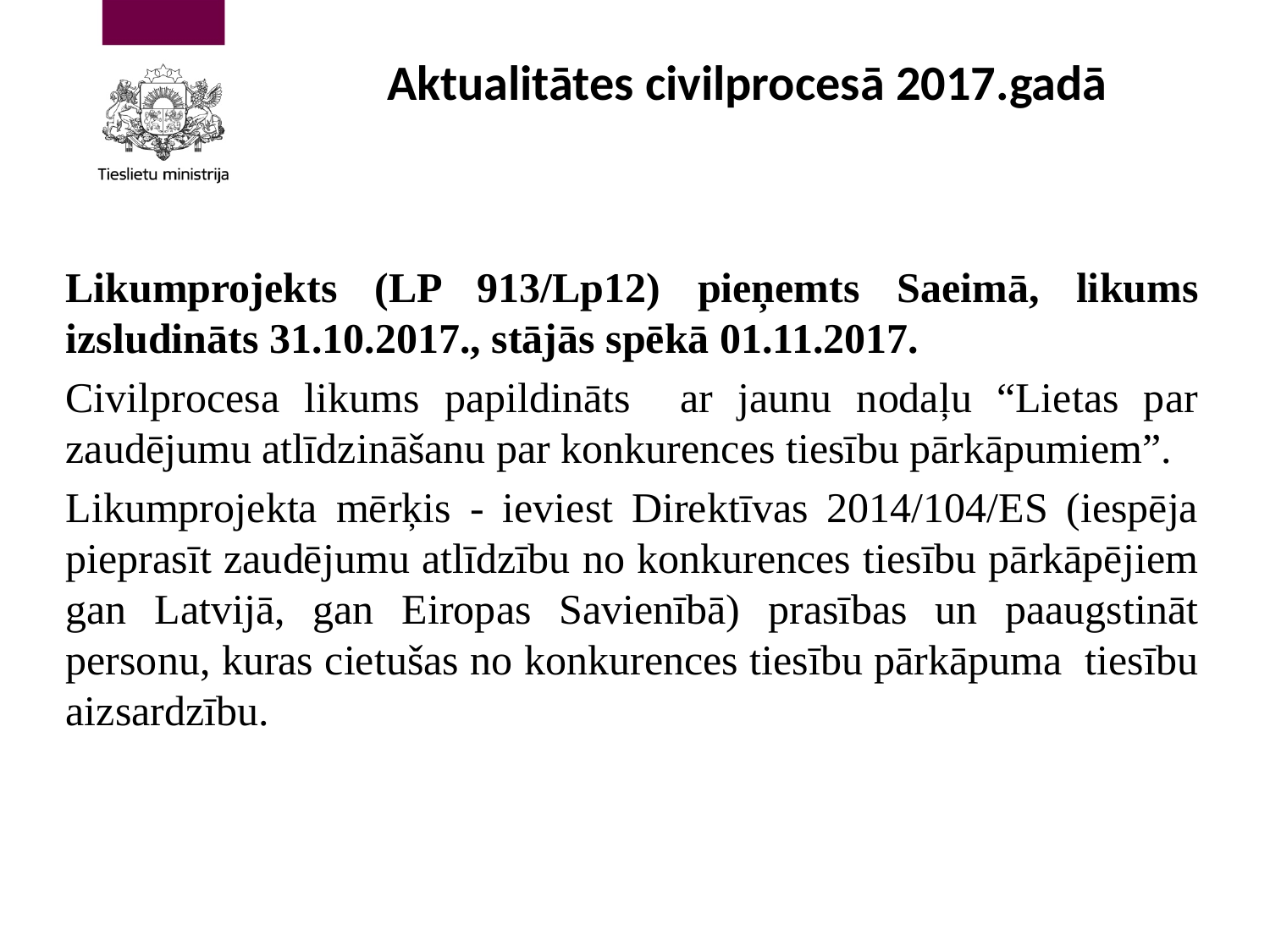

Aktualitātes civilprocesā 2017.gadā

Likumprojekts (LP 913/Lp12) pieņemts Saeimā, likums izsludināts 31.10.2017., stājās spēkā 01.11.2017.
Civilprocesa likums papildināts  ar jaunu nodaļu “Lietas par zaudējumu atlīdzināšanu par konkurences tiesību pārkāpumiem”.
Likumprojekta mērķis - ieviest Direktīvas 2014/104/ES (iespēja pieprasīt zaudējumu atlīdzību no konkurences tiesību pārkāpējiem gan Latvijā, gan Eiropas Savienībā) prasības un paaugstināt personu, kuras cietušas no konkurences tiesību pārkāpuma  tiesību aizsardzību.